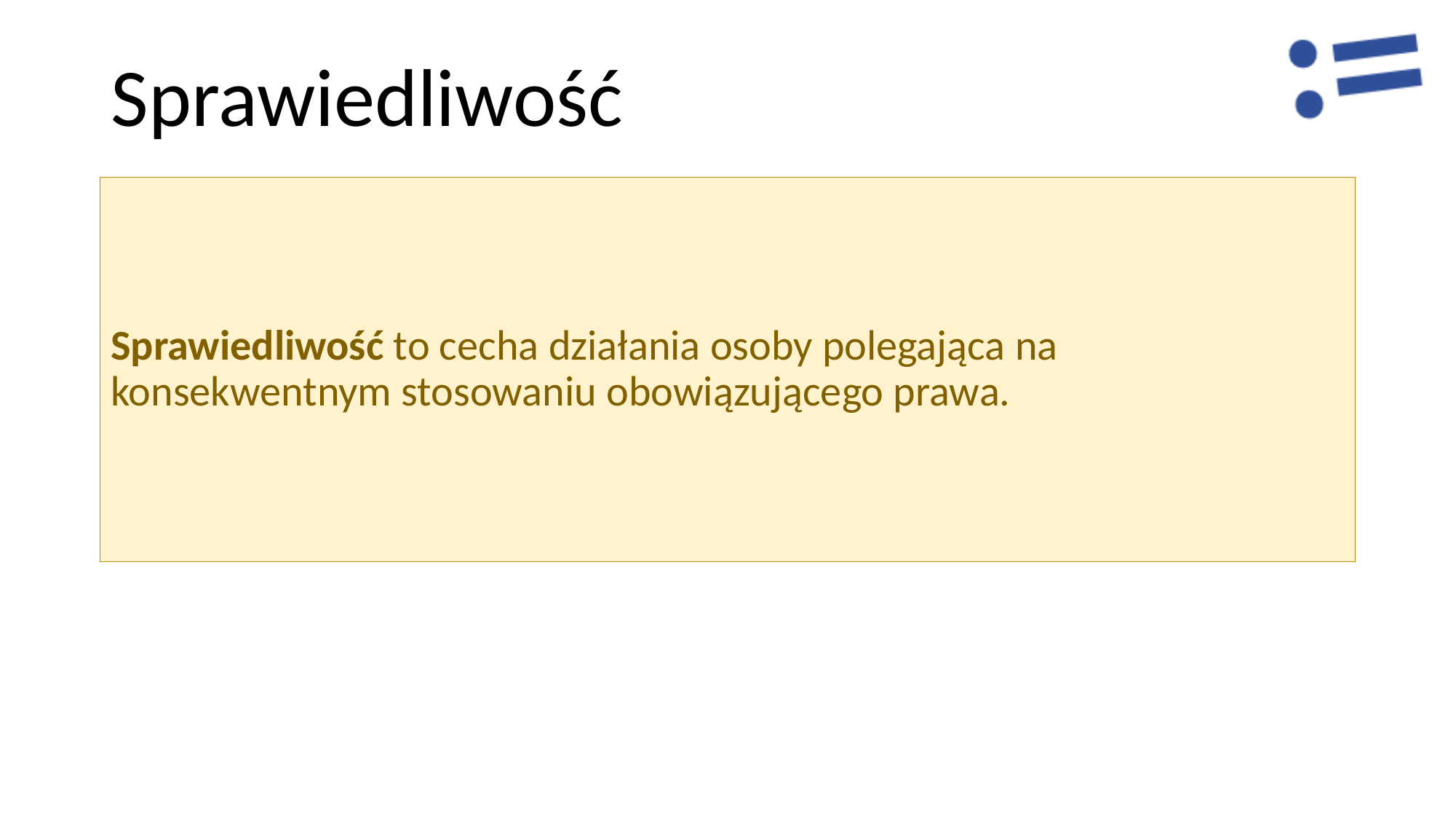

# Sprawiedliwość
Sprawiedliwość to cecha działania osoby polegająca na konsekwentnym stosowaniu obowiązującego prawa.